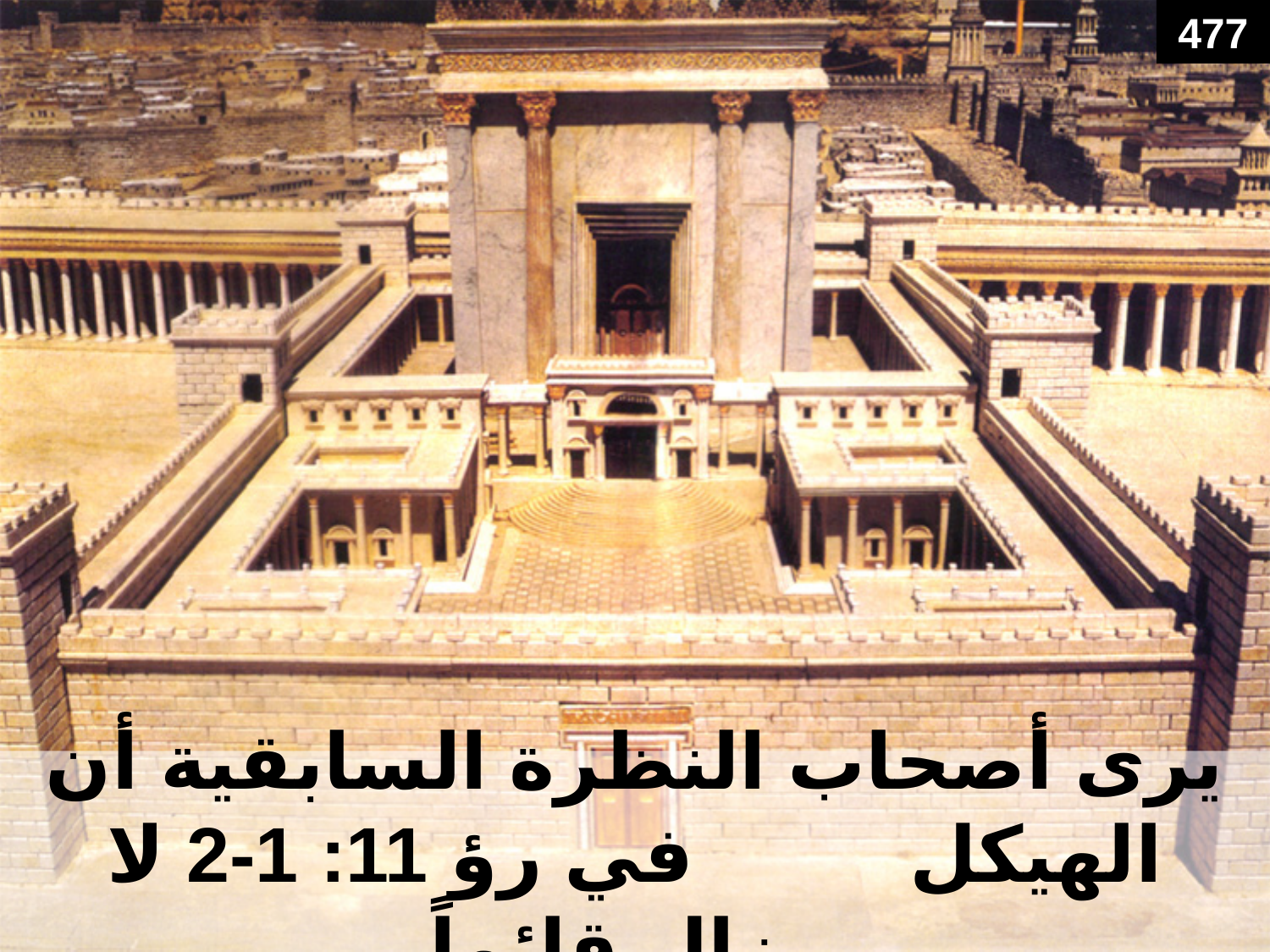

477
# يرى أصحاب النظرة السابقية أن الهيكل          في رؤ 11: 1-2 لا يزال قائماً